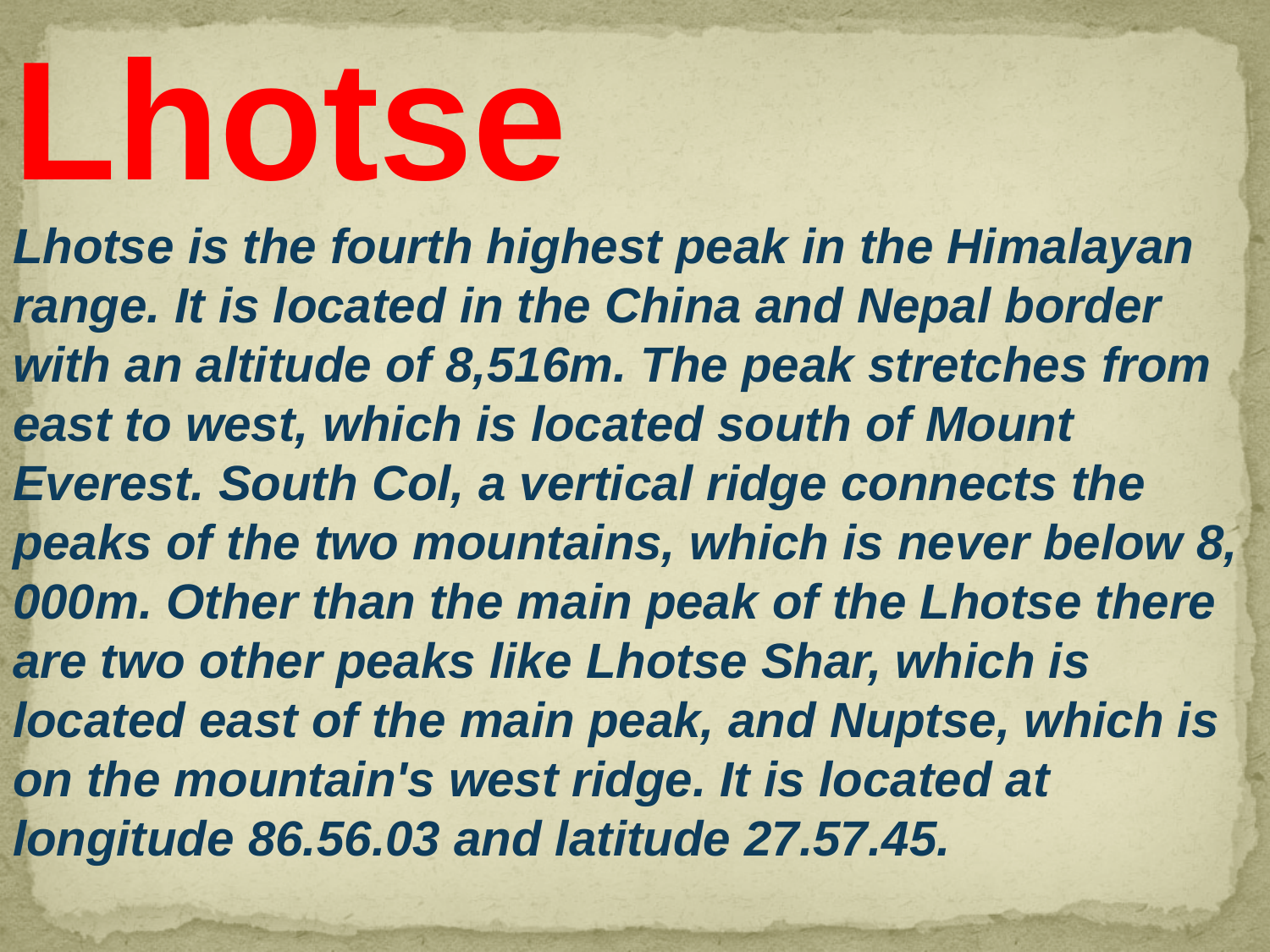

Lhotse
Lhotse is the fourth highest peak in the Himalayan range. It is located in the China and Nepal border with an altitude of 8,516m. The peak stretches from east to west, which is located south of Mount Everest. South Col, a vertical ridge connects the peaks of the two mountains, which is never below 8, 000m. Other than the main peak of the Lhotse there are two other peaks like Lhotse Shar, which is located east of the main peak, and Nuptse, which is on the mountain's west ridge. It is located at longitude 86.56.03 and latitude 27.57.45.